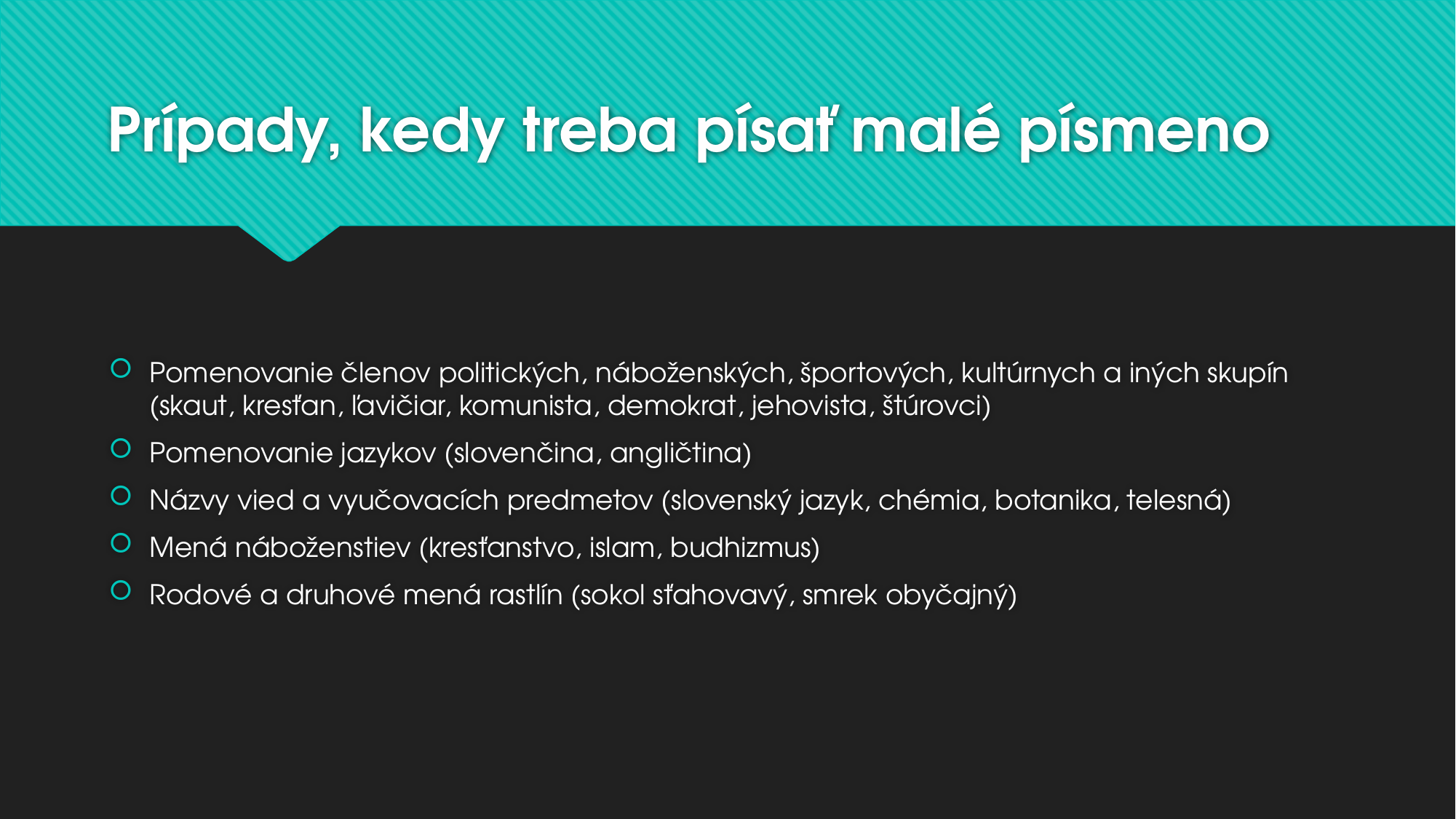

# Prípady, kedy treba písať malé písmeno
Pomenovanie členov politických, náboženských, športových, kultúrnych a iných skupín (skaut, kresťan, ľavičiar, komunista, demokrat, jehovista, štúrovci)
Pomenovanie jazykov (slovenčina, angličtina)
Názvy vied a vyučovacích predmetov (slovenský jazyk, chémia, botanika, telesná)
Mená náboženstiev (kresťanstvo, islam, budhizmus)
Rodové a druhové mená rastlín (sokol sťahovavý, smrek obyčajný)